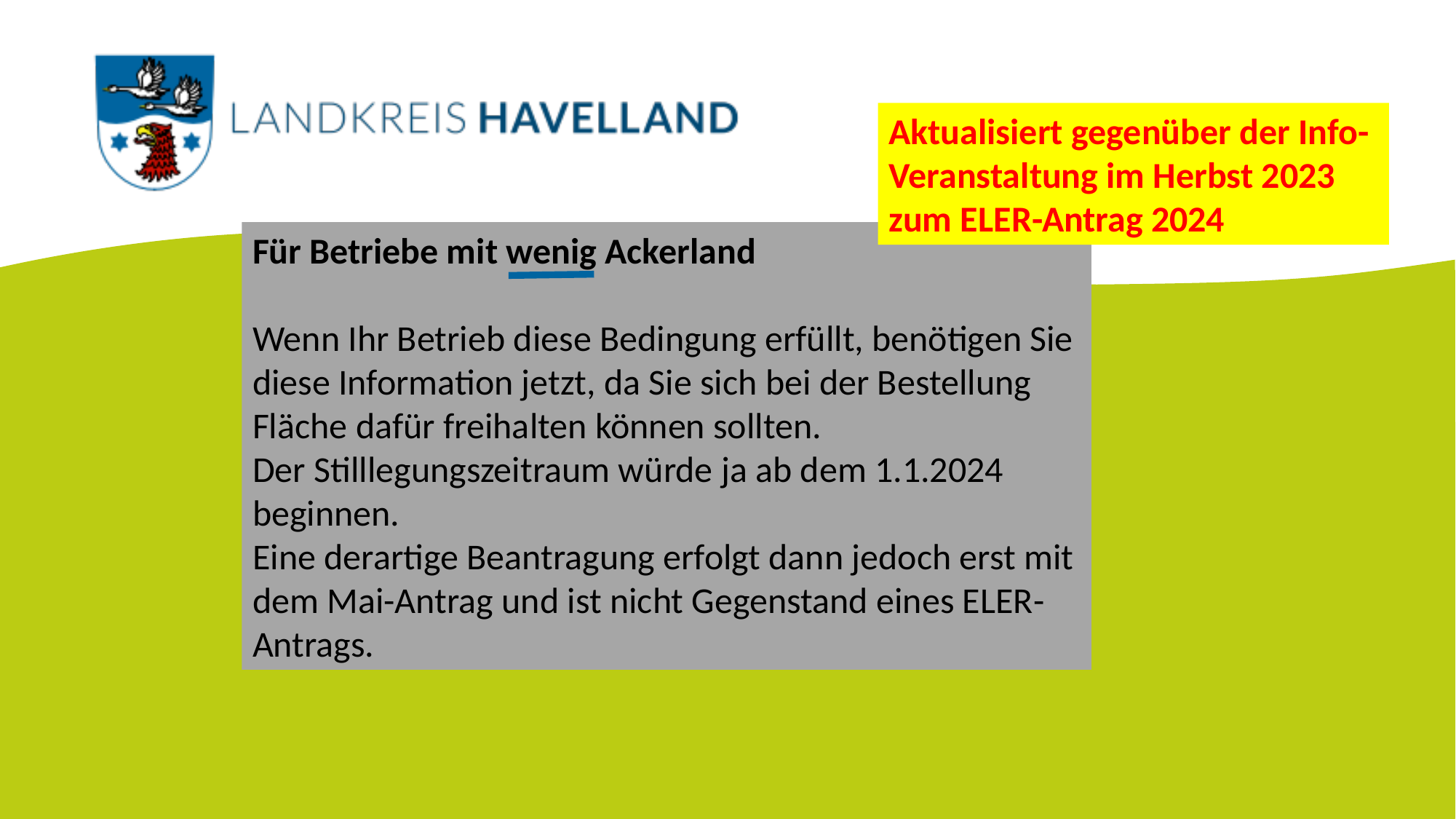

Aktualisiert gegenüber der Info-Veranstaltung im Herbst 2023 zum ELER-Antrag 2024
Für Betriebe mit wenig Ackerland

Wenn Ihr Betrieb diese Bedingung erfüllt, benötigen Sie diese Information jetzt, da Sie sich bei der Bestellung Fläche dafür freihalten können sollten.
Der Stilllegungszeitraum würde ja ab dem 1.1.2024 beginnen.
Eine derartige Beantragung erfolgt dann jedoch erst mit dem Mai-Antrag und ist nicht Gegenstand eines ELER-Antrags.